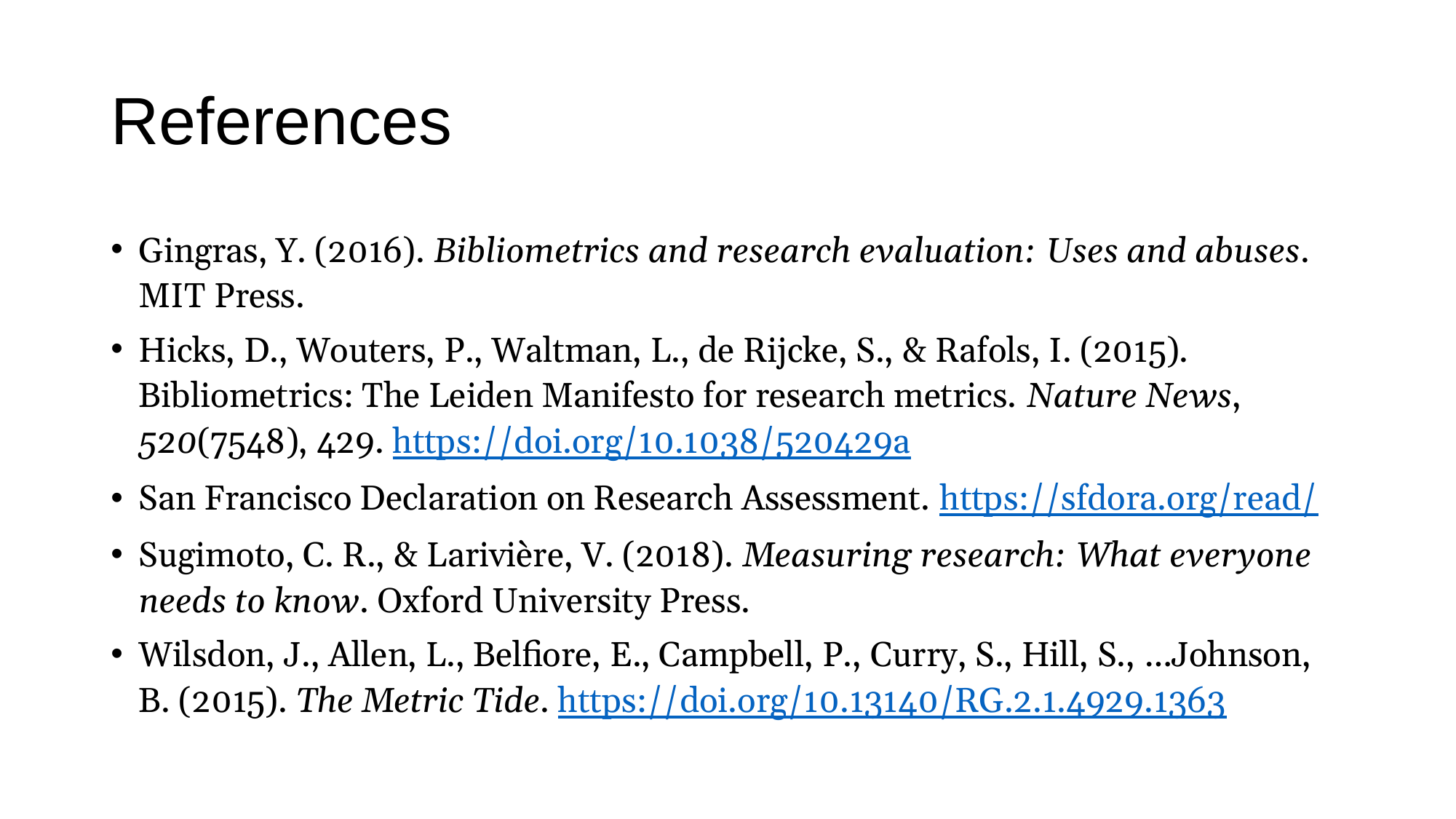

# References
Gingras, Y. (2016). Bibliometrics and research evaluation: Uses and abuses. MIT Press.
Hicks, D., Wouters, P., Waltman, L., de Rijcke, S., & Rafols, I. (2015). Bibliometrics: The Leiden Manifesto for research metrics. Nature News, 520(7548), 429. https://doi.org/10.1038/520429a
San Francisco Declaration on Research Assessment. https://sfdora.org/read/
Sugimoto, C. R., & Larivière, V. (2018). Measuring research: What everyone needs to know. Oxford University Press.
Wilsdon, J., Allen, L., Belfiore, E., Campbell, P., Curry, S., Hill, S., …Johnson, B. (2015). The Metric Tide. https://doi.org/10.13140/RG.2.1.4929.1363